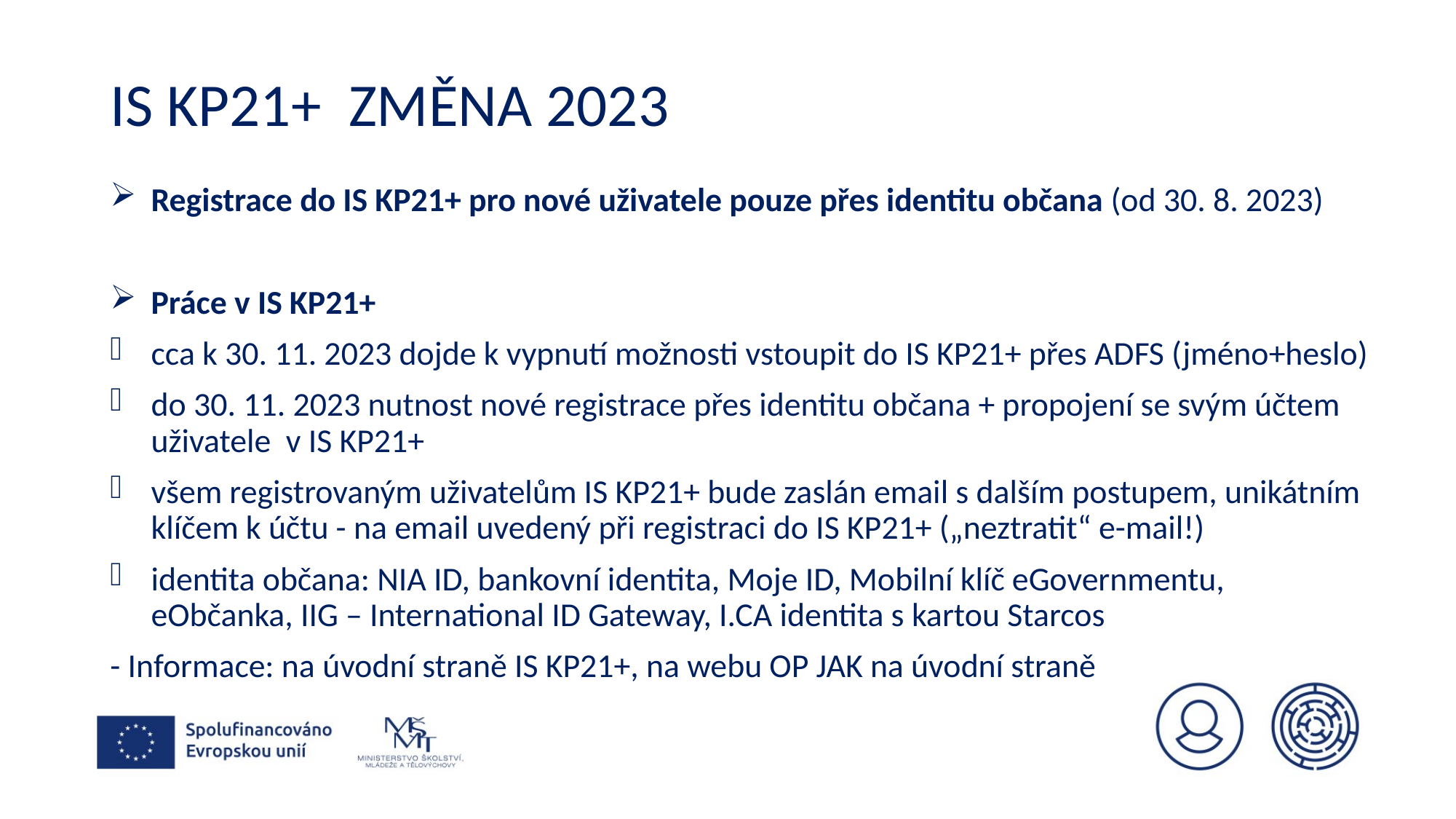

# IS KP21+  změna 2023
Registrace do IS KP21+ pro nové uživatele pouze přes identitu občana (od 30. 8. 2023)

Práce v IS KP21+
cca k 30. 11. 2023 dojde k vypnutí možnosti vstoupit do IS KP21+ přes ADFS (jméno+heslo)
do 30. 11. 2023 nutnost nové registrace přes identitu občana + propojení se svým účtem uživatele  v IS KP21+
všem registrovaným uživatelům IS KP21+ bude zaslán email s dalším postupem, unikátním klíčem k účtu - na email uvedený při registraci do IS KP21+ („neztratit“ e-mail!)
identita občana: NIA ID, bankovní identita, Moje ID, Mobilní klíč eGovernmentu, eObčanka, IIG – International ID Gateway, I.CA identita s kartou Starcos
- Informace: na úvodní straně IS KP21+, na webu OP JAK na úvodní straně